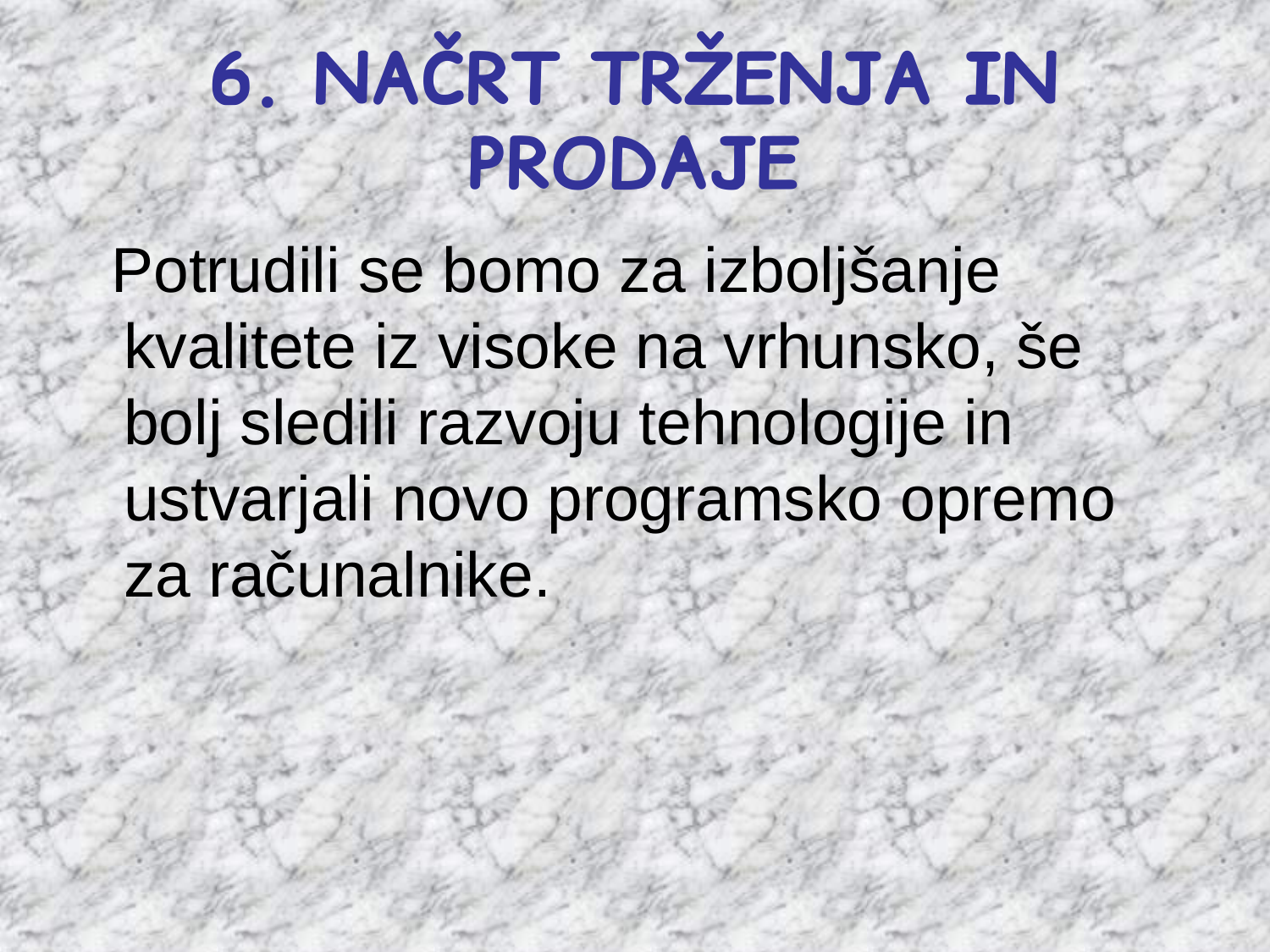

# 6. NAČRT TRŽENJA IN PRODAJE
  Potrudili se bomo za izboljšanje kvalitete iz visoke na vrhunsko, še bolj sledili razvoju tehnologije in ustvarjali novo programsko opremo za računalnike.